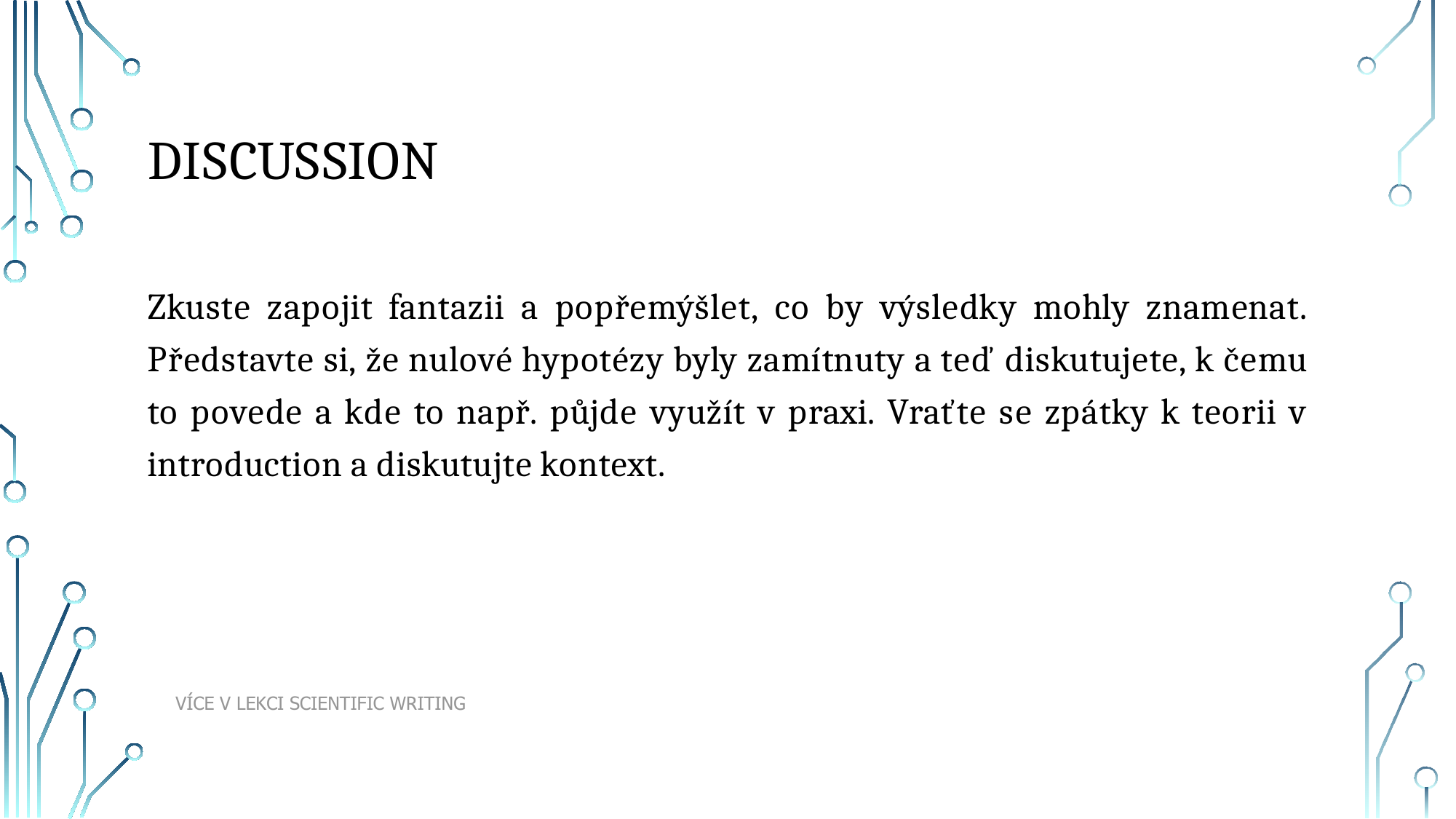

# Discussion
Zkuste zapojit fantazii a popřemýšlet, co by výsledky mohly znamenat. Představte si, že nulové hypotézy byly zamítnuty a teď diskutujete, k čemu to povede a kde to např. půjde využít v praxi. Vraťte se zpátky k teorii v introduction a diskutujte kontext.
Více v lekci Scientific writing